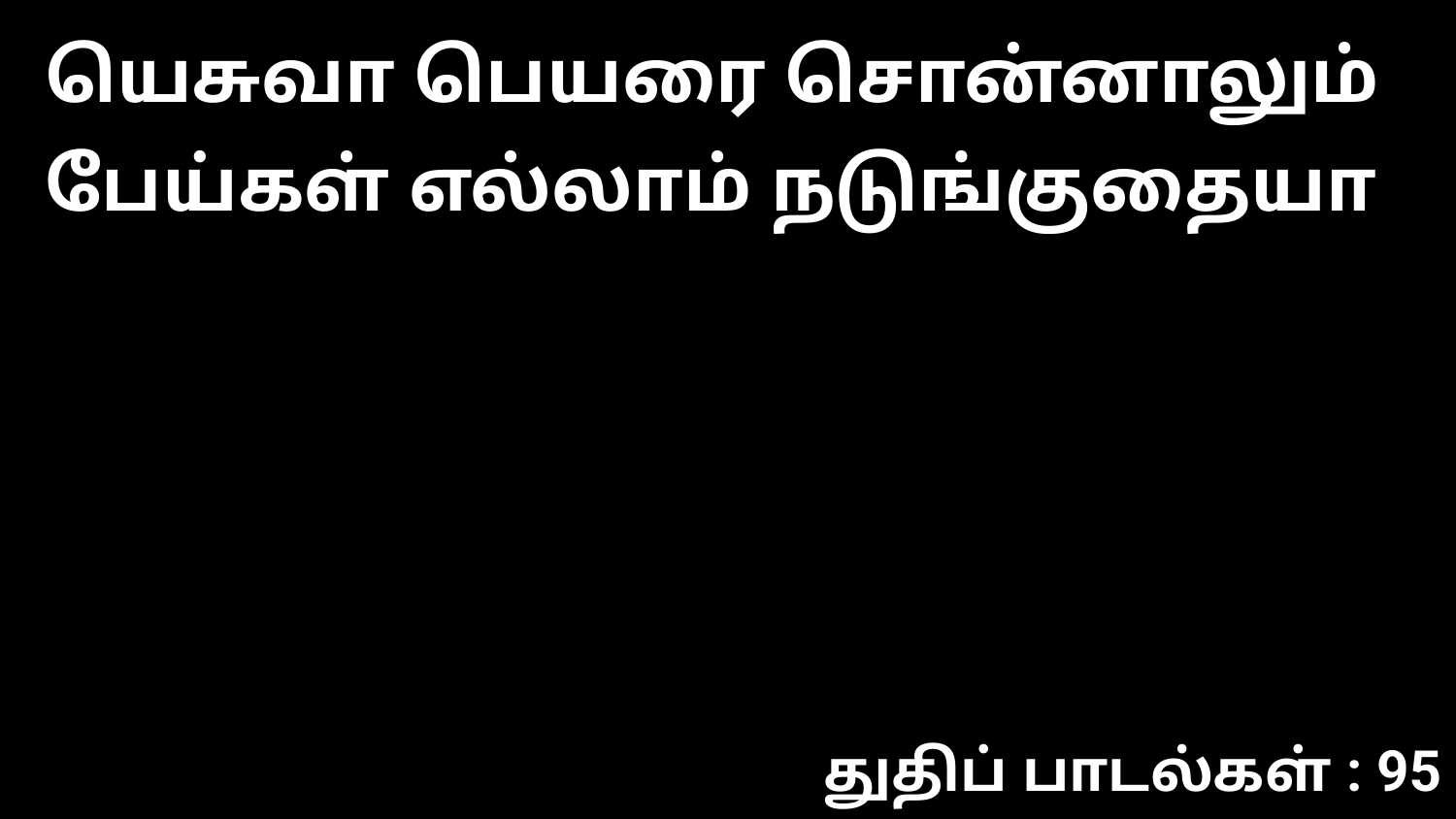

யெசுவா பெயரை சொன்னாலும் பேய்கள் எல்லாம் நடுங்குதையா
துதிப் பாடல்கள் : 95